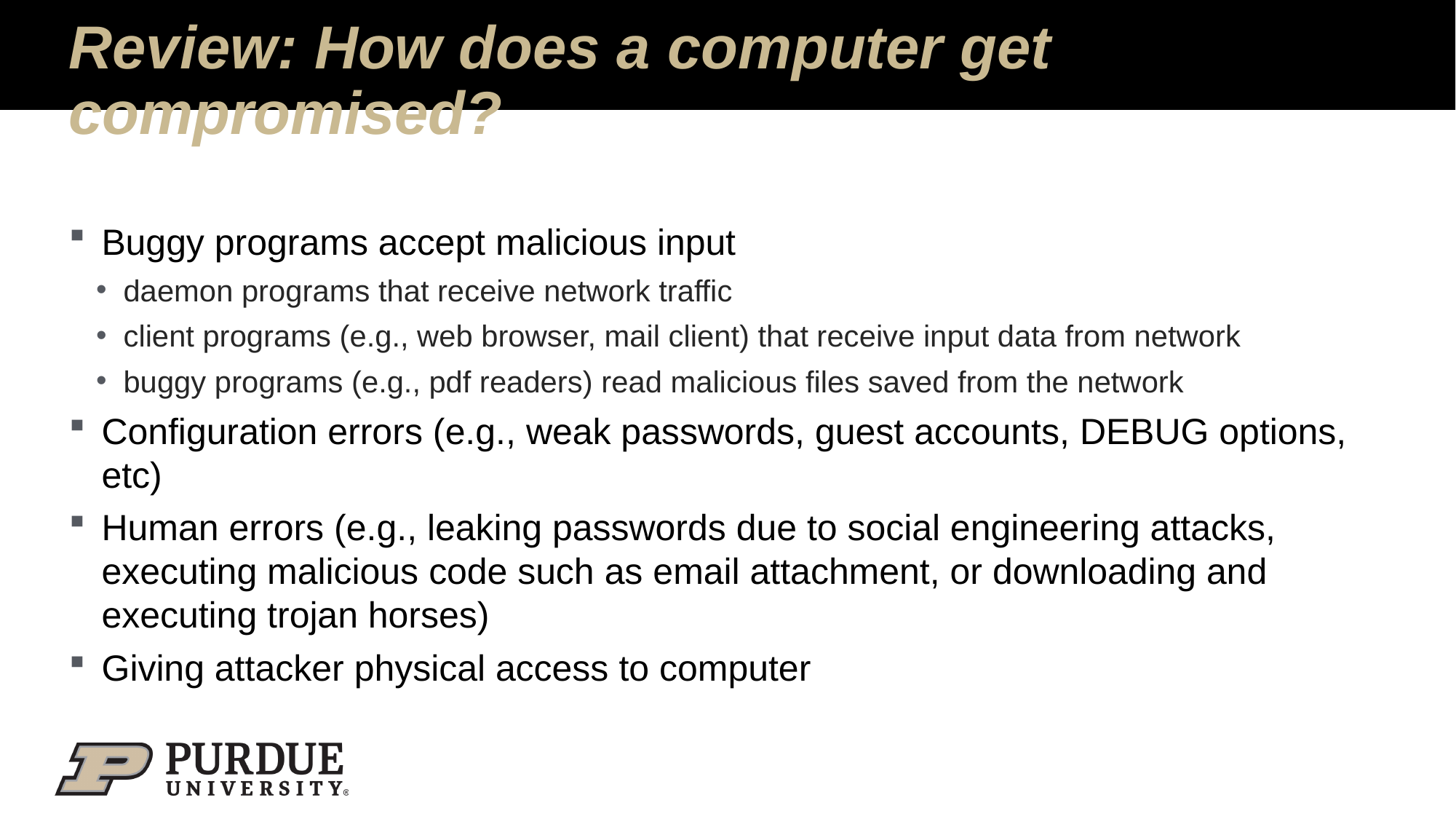

# Review: How does a computer get compromised?

Buggy programs accept malicious input
daemon programs that receive network traffic
client programs (e.g., web browser, mail client) that receive input data from network
buggy programs (e.g., pdf readers) read malicious files saved from the network
Configuration errors (e.g., weak passwords, guest accounts, DEBUG options, etc)
Human errors (e.g., leaking passwords due to social engineering attacks, executing malicious code such as email attachment, or downloading and executing trojan horses)
Giving attacker physical access to computer